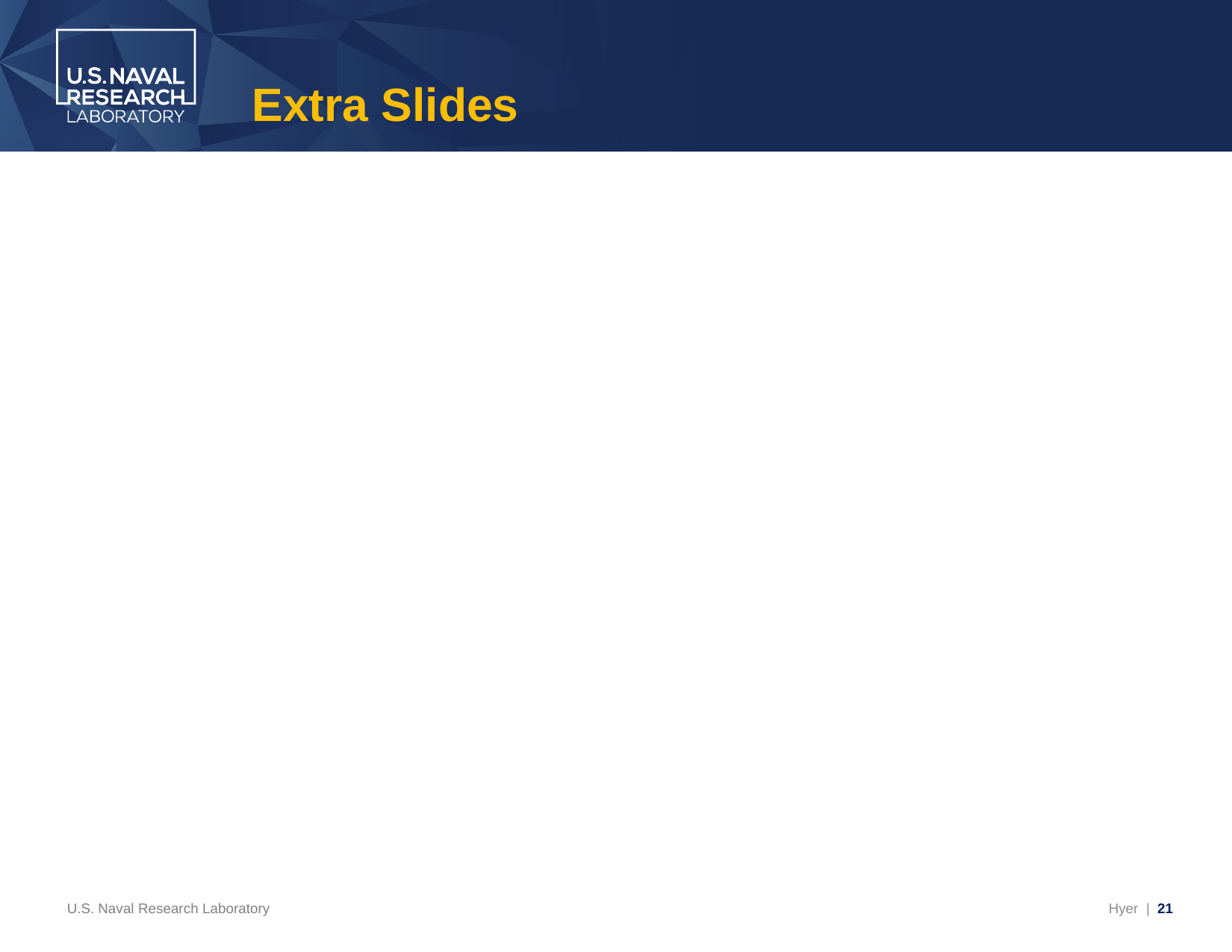

# Extra Slides

U.S. Naval Research Laboratory
Hyer  |  21